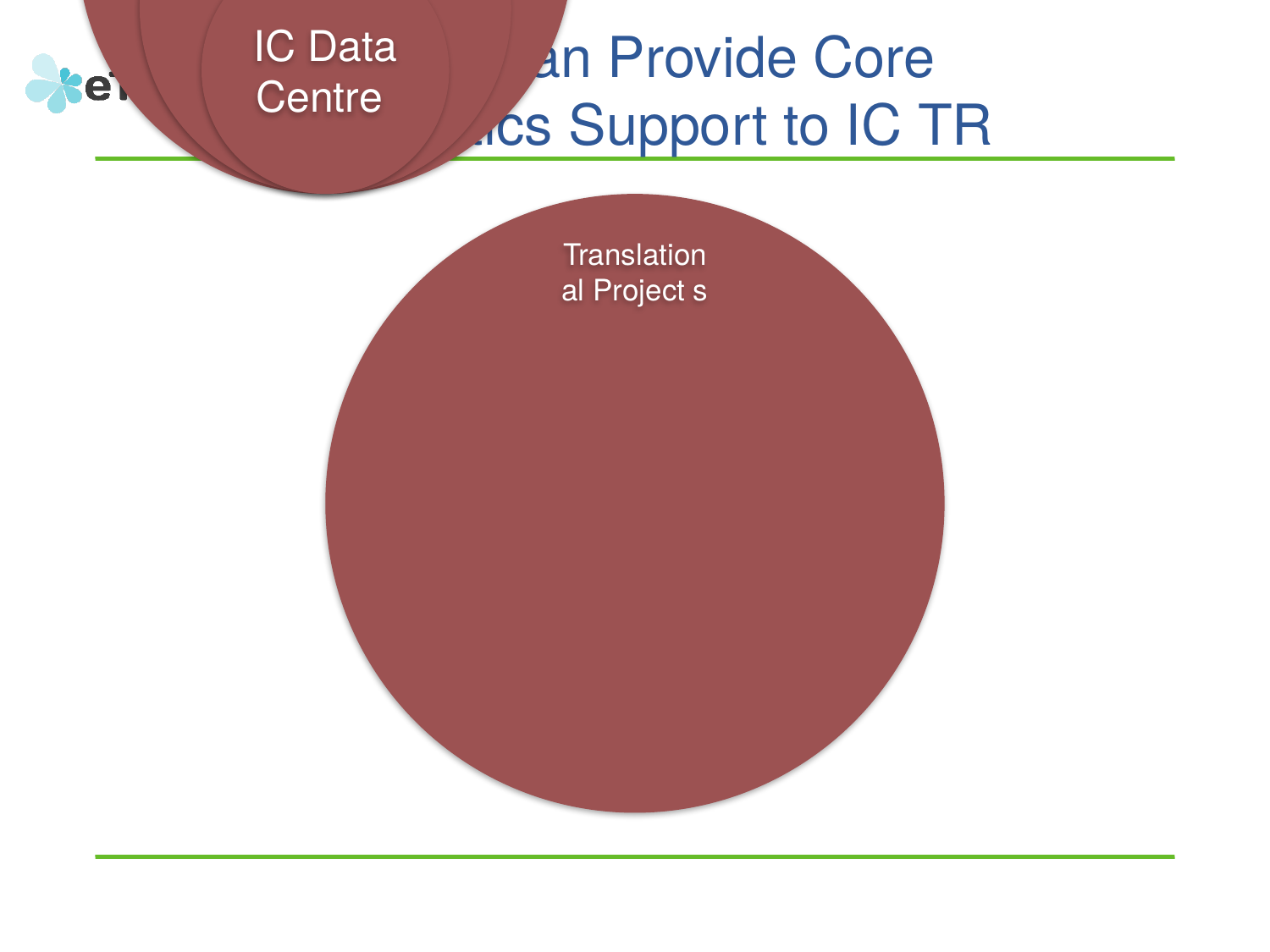

# eTRIKS Can Provide Core Informatics Support to IC TR
Translational Project s